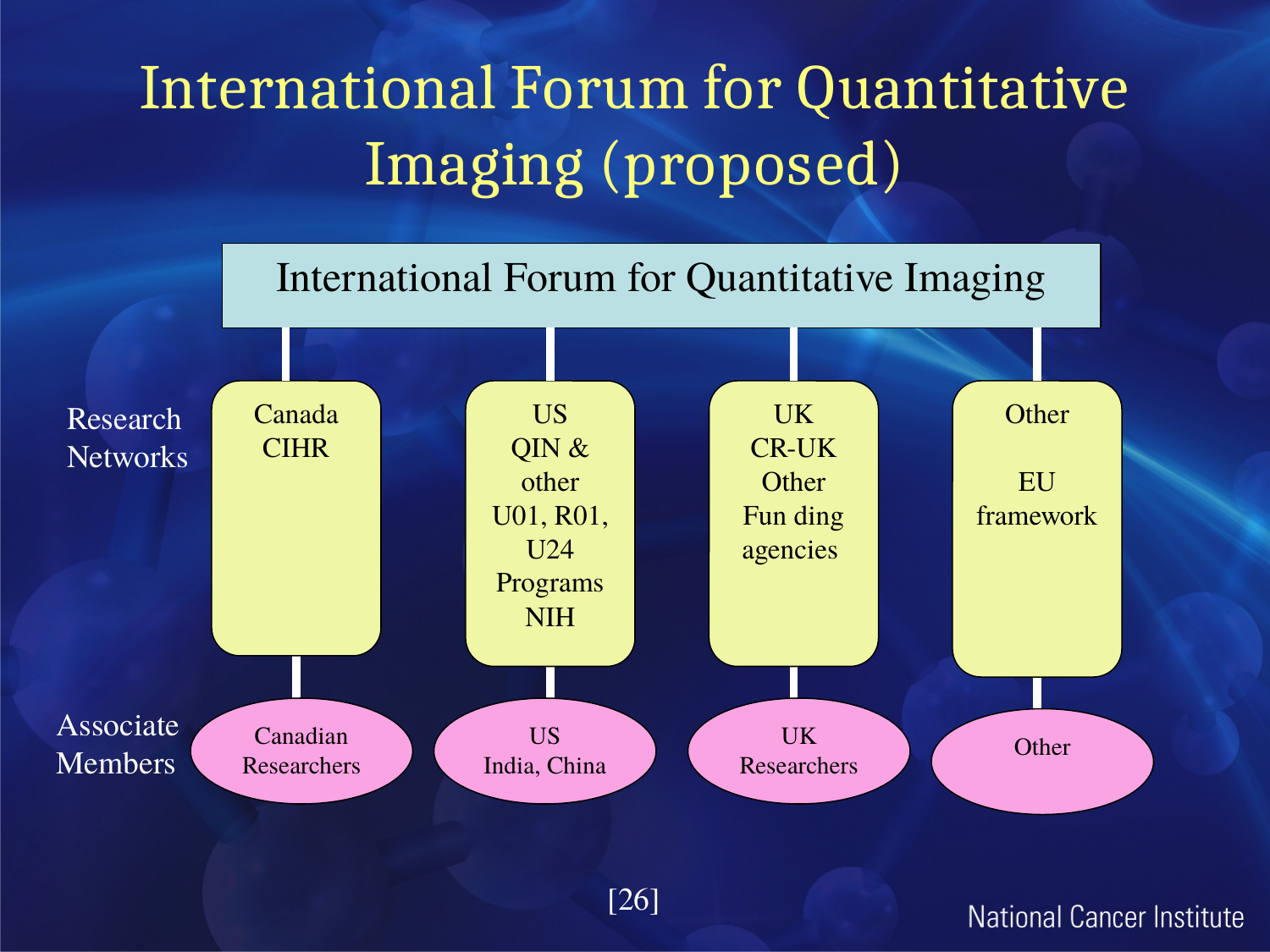

# International Forum for Quantitative Imaging (proposed)
International Forum for Quantitative Imaging
Canada
CIHR
US
QIN & other
U01, R01, U24
Programs
NIH
UK
CR-UK
Other
Fun ding agencies
Other

EU framework
Research
Networks
Associate
Members
Canadian
Researchers
US
India, China
UK Researchers
Other